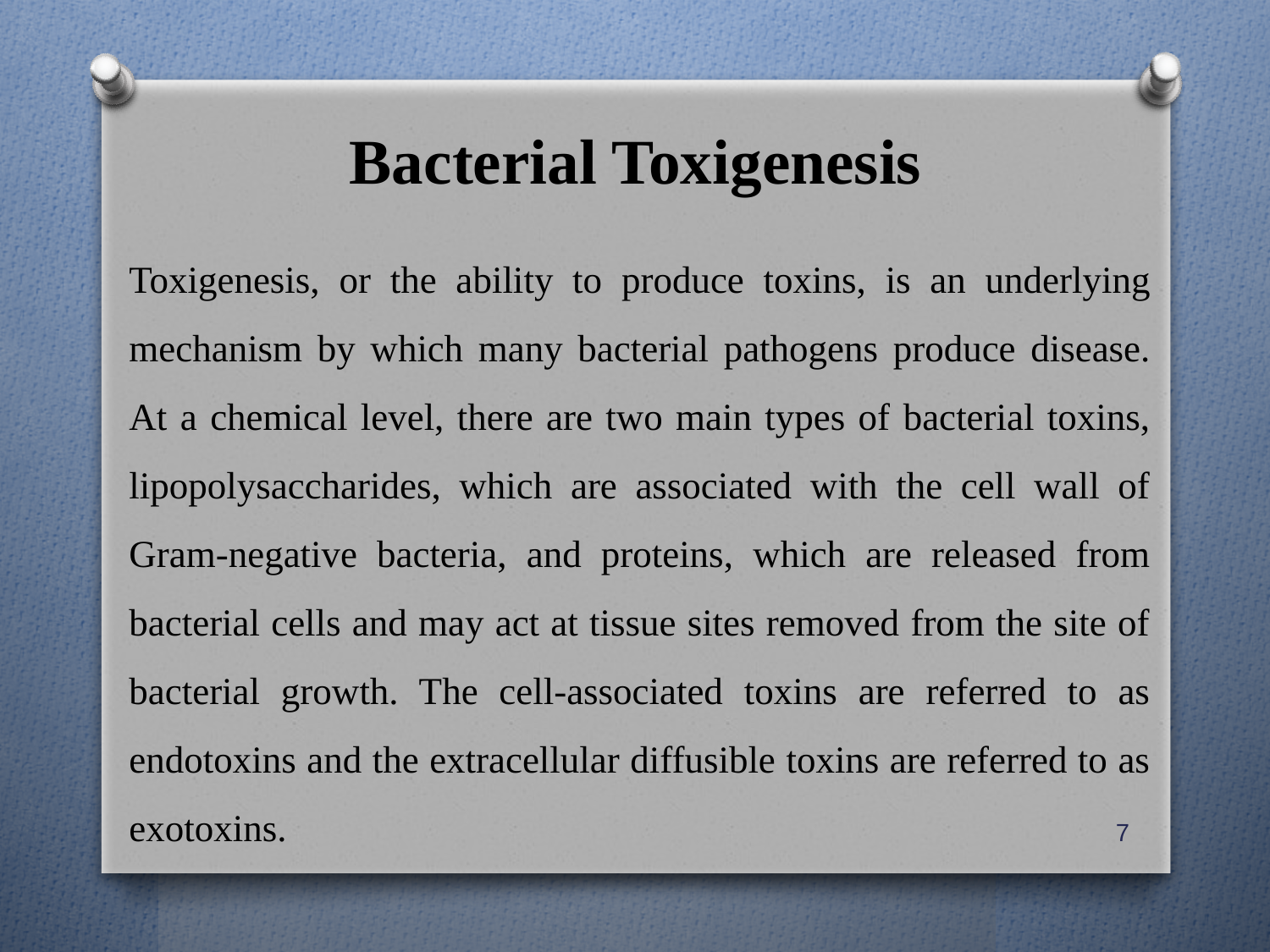

# Bacterial Toxigenesis
Toxigenesis, or the ability to produce toxins, is an underlying mechanism by which many bacterial pathogens produce disease. At a chemical level, there are two main types of bacterial toxins, lipopolysaccharides, which are associated with the cell wall of Gram-negative bacteria, and proteins, which are released from bacterial cells and may act at tissue sites removed from the site of bacterial growth. The cell-associated toxins are referred to as endotoxins and the extracellular diffusible toxins are referred to as exotoxins.

7